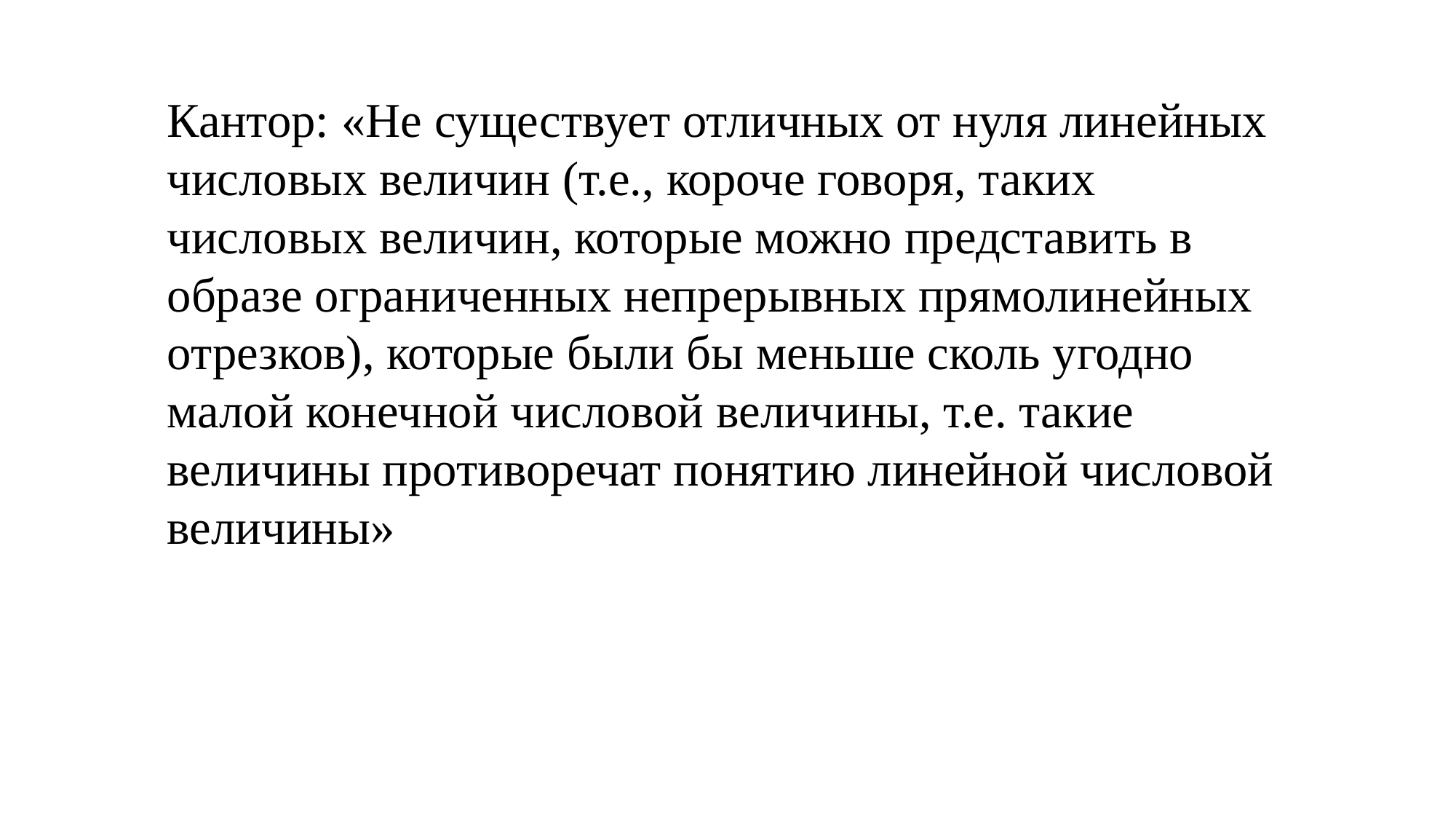

Кантор: «Не существует отличных от нуля линейных числовых величин (т.е., короче говоря, таких числовых величин, которые можно представить в образе ограниченных непрерывных прямолинейных отрезков), которые были бы меньше сколь угодно малой конечной числовой величины, т.е. такие величины противоречат понятию линейной числовой величины»